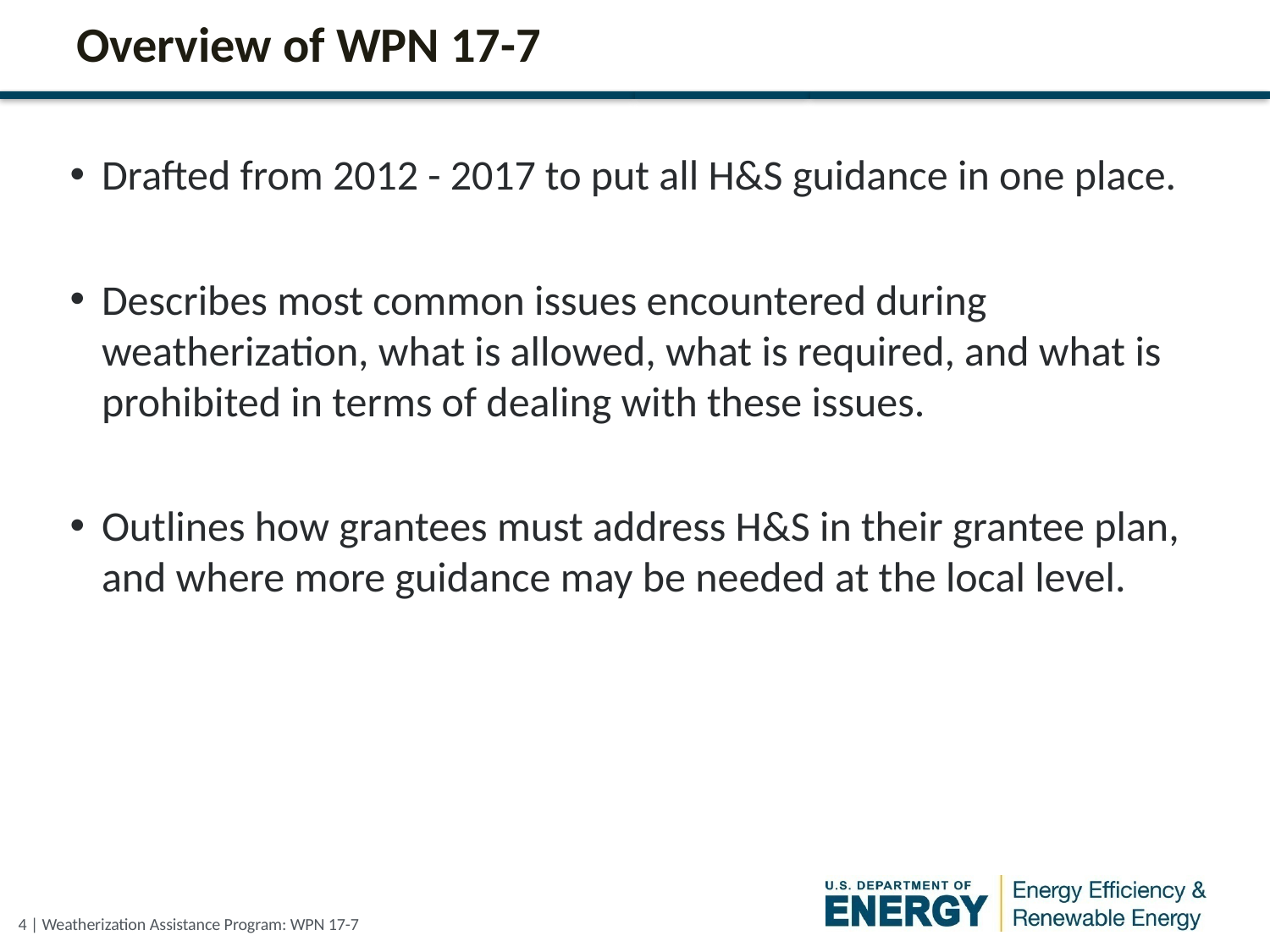

# Overview of WPN 17-7
Drafted from 2012 - 2017 to put all H&S guidance in one place.
Describes most common issues encountered during weatherization, what is allowed, what is required, and what is prohibited in terms of dealing with these issues.
Outlines how grantees must address H&S in their grantee plan, and where more guidance may be needed at the local level.